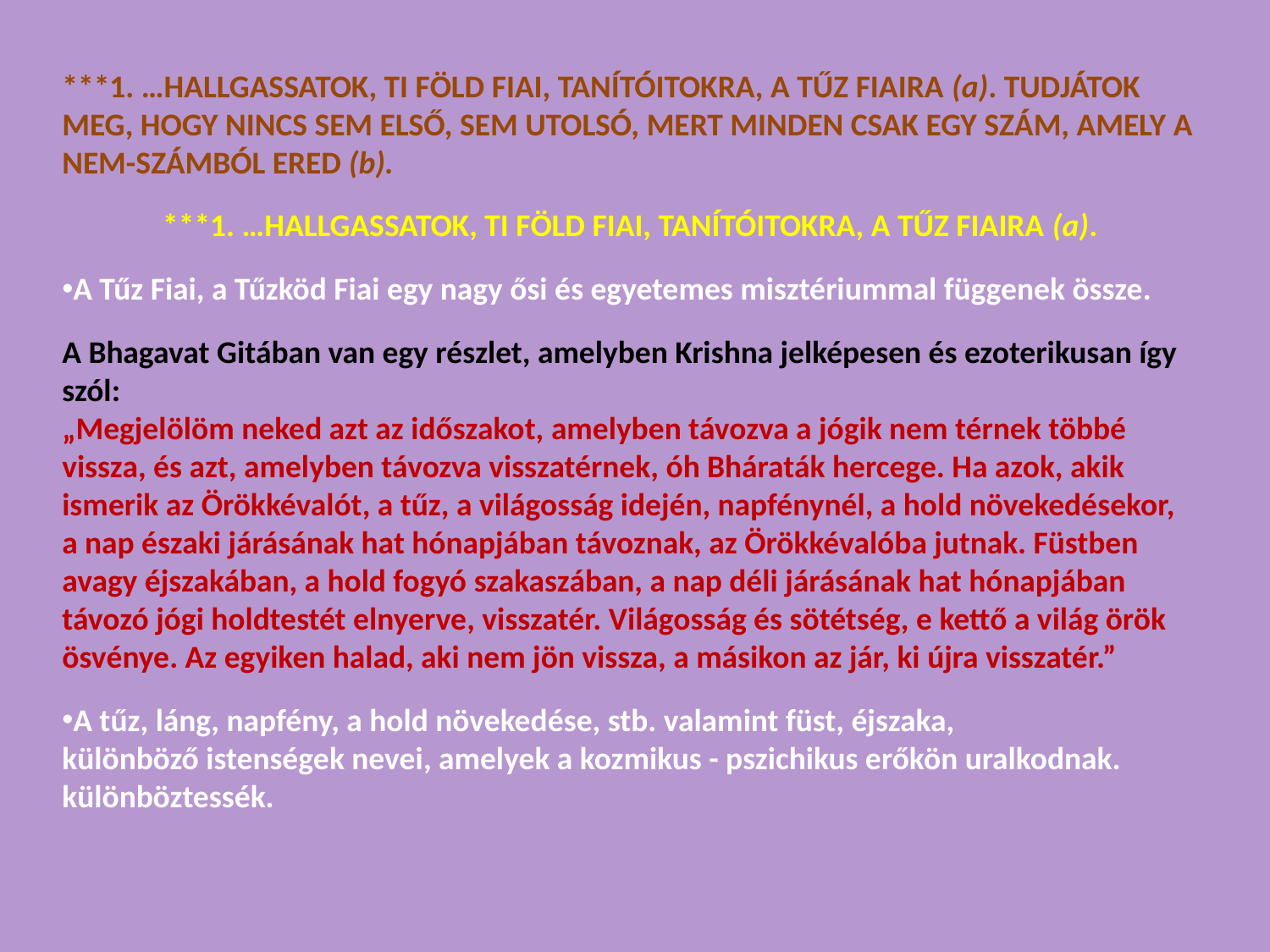

***1. …HALLGASSATOK, TI FÖLD FIAI, TANÍTÓITOKRA, A TŰZ FIAIRA (a). TUDJÁTOK MEG, HOGY NINCS SEM ELSŐ, SEM UTOLSÓ, MERT MINDEN CSAK EGY SZÁM, AMELY A NEM-SZÁMBÓL ERED (b).

***1. …HALLGASSATOK, TI FÖLD FIAI, TANÍTÓITOKRA, A TŰZ FIAIRA (a).

A Tűz Fiai, a Tűzköd Fiai egy nagy ősi és egyetemes misztériummal függenek össze.

A Bhagavat Gitában van egy részlet, amelyben Krishna jelképesen és ezoterikusan így szól:
„Megjelölöm neked azt az időszakot, amelyben távozva a jógik nem térnek többé vissza, és azt, amelyben távozva visszatérnek, óh Bháraták hercege. Ha azok, akik ismerik az Örökkévalót, a tűz, a világosság idején, napfénynél, a hold növekedésekor,
a nap északi járásának hat hónapjában távoznak, az Örökkévalóba jutnak. Füstben avagy éjszakában, a hold fogyó szakaszában, a nap déli járásának hat hónapjában távozó jógi holdtestét elnyerve, visszatér. Világosság és sötétség, e kettő a világ örök ösvénye. Az egyiken halad, aki nem jön vissza, a másikon az jár, ki újra visszatér.”

A tűz, láng, napfény, a hold növekedése, stb. valamint füst, éjszaka,
különböző istenségek nevei, amelyek a kozmikus - pszichikus erőkön uralkodnak.
különböztessék.